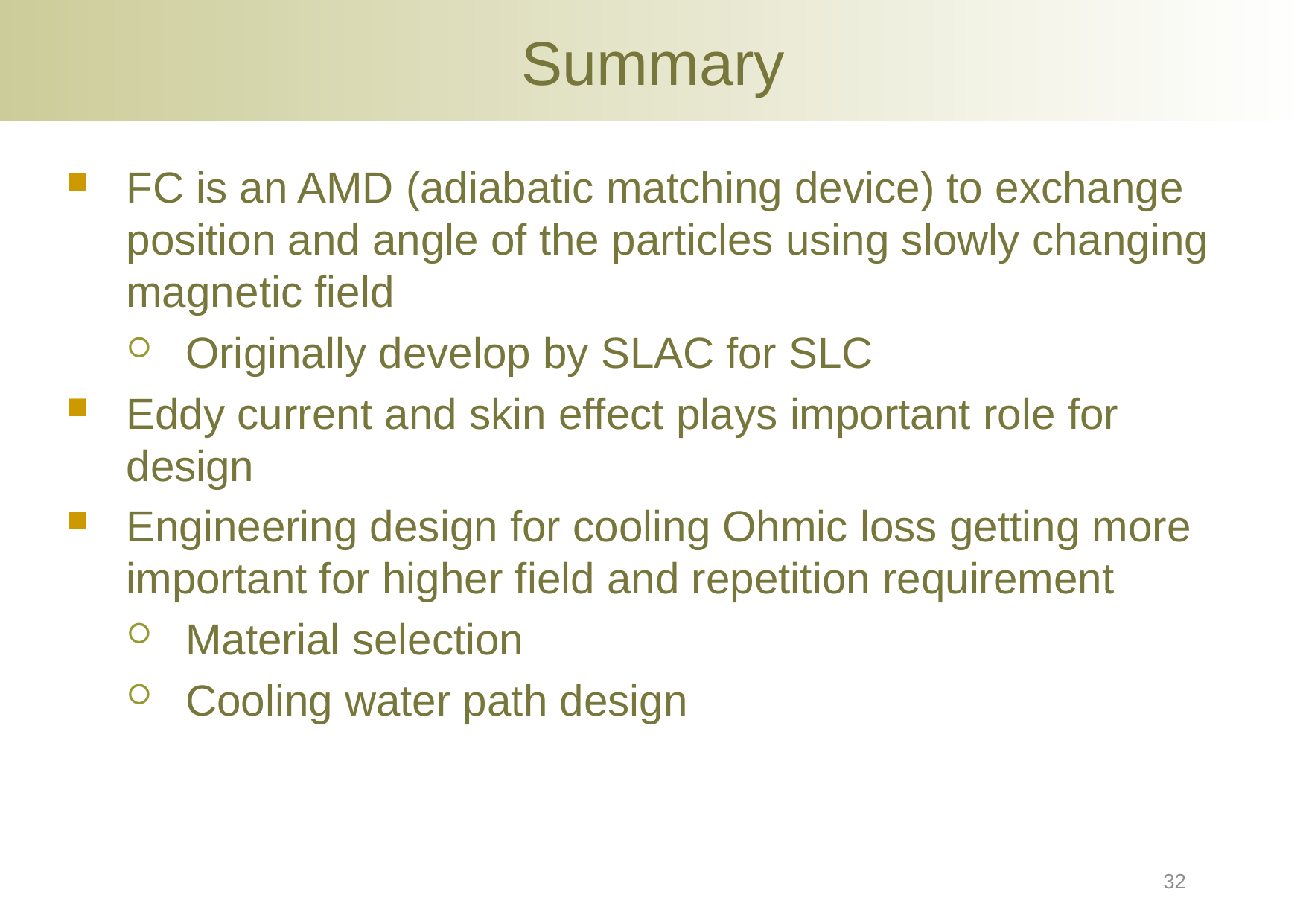

# Summary
FC is an AMD (adiabatic matching device) to exchange position and angle of the particles using slowly changing magnetic field
Originally develop by SLAC for SLC
Eddy current and skin effect plays important role for design
Engineering design for cooling Ohmic loss getting more important for higher field and repetition requirement
Material selection
Cooling water path design

32